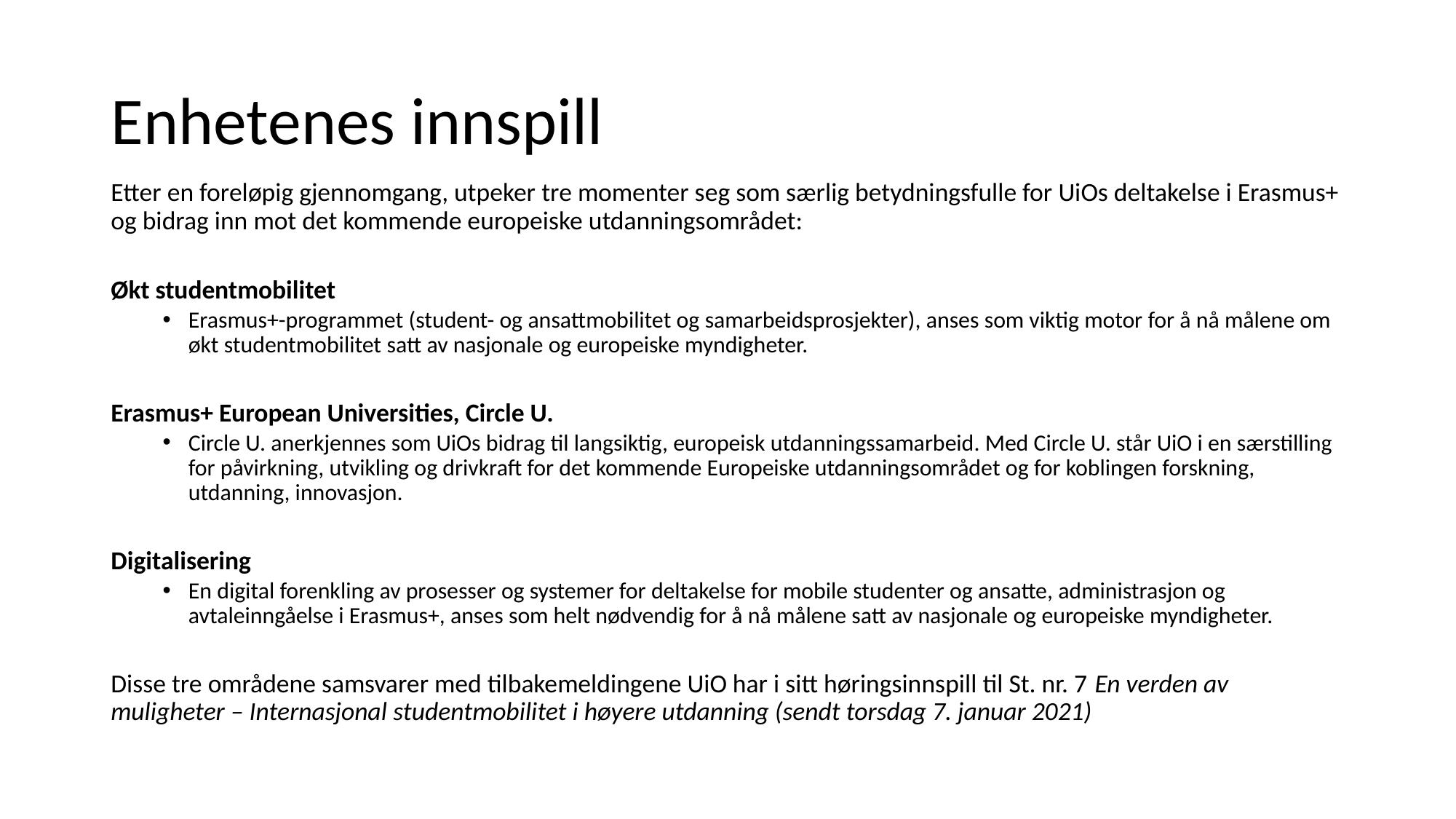

# Enhetenes innspill
Etter en foreløpig gjennomgang, utpeker tre momenter seg som særlig betydningsfulle for UiOs deltakelse i Erasmus+ og bidrag inn mot det kommende europeiske utdanningsområdet:

Økt studentmobilitet
Erasmus+-programmet (student- og ansattmobilitet og samarbeidsprosjekter), anses som viktig motor for å nå målene om økt studentmobilitet satt av nasjonale og europeiske myndigheter.

Erasmus+ European Universities, Circle U.
Circle U. anerkjennes som UiOs bidrag til langsiktig, europeisk utdanningssamarbeid. Med Circle U. står UiO i en særstilling for påvirkning, utvikling og drivkraft for det kommende Europeiske utdanningsområdet og for koblingen forskning, utdanning, innovasjon.

Digitalisering
En digital forenkling av prosesser og systemer for deltakelse for mobile studenter og ansatte, administrasjon og avtaleinngåelse i Erasmus+, anses som helt nødvendig for å nå målene satt av nasjonale og europeiske myndigheter.

Disse tre områdene samsvarer med tilbakemeldingene UiO har i sitt høringsinnspill til St. nr. 7 En verden av muligheter – Internasjonal studentmobilitet i høyere utdanning (sendt torsdag 7. januar 2021)